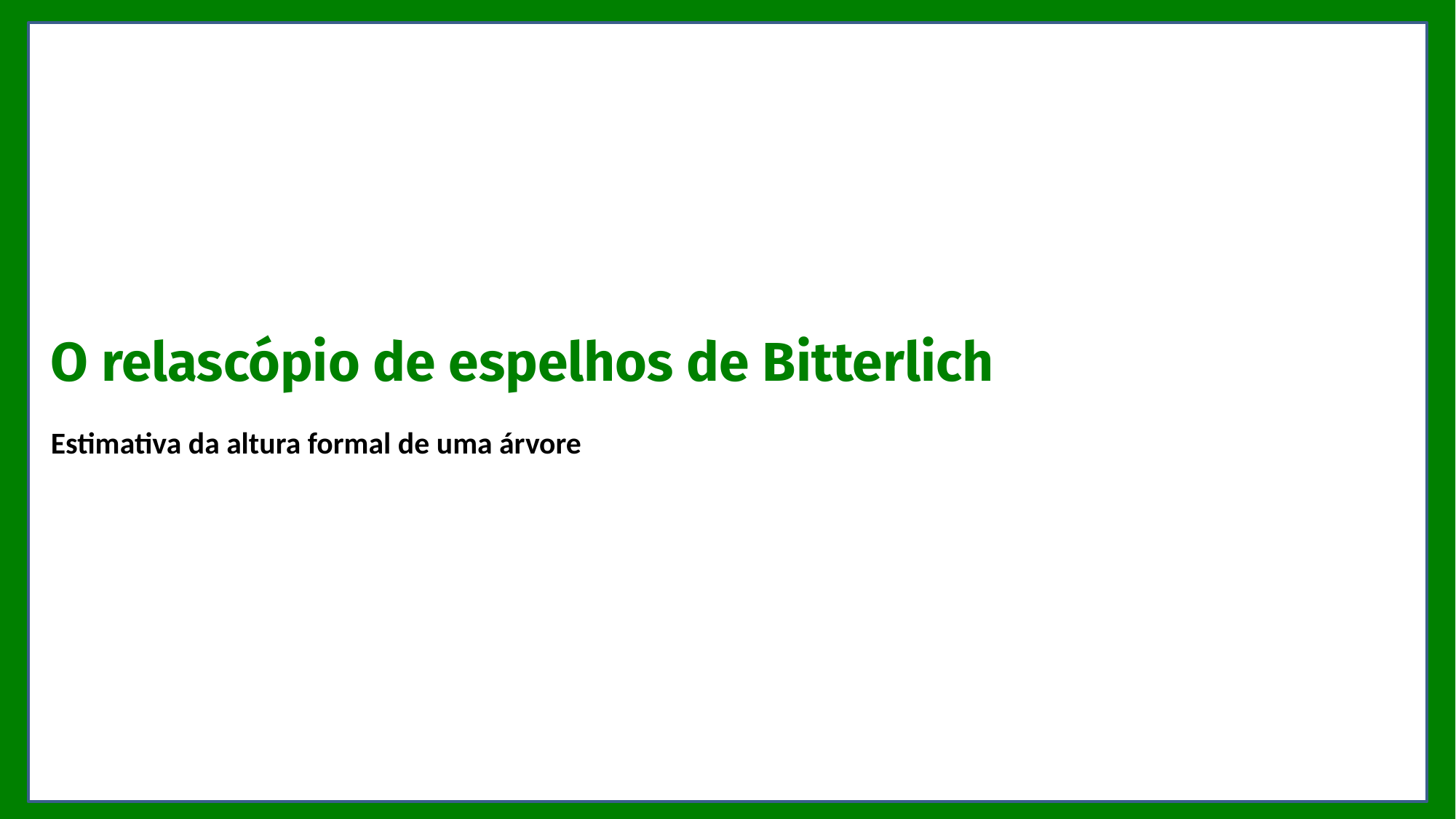

# O relascópio de espelhos de Bitterlich
Estimativa da altura formal de uma árvore